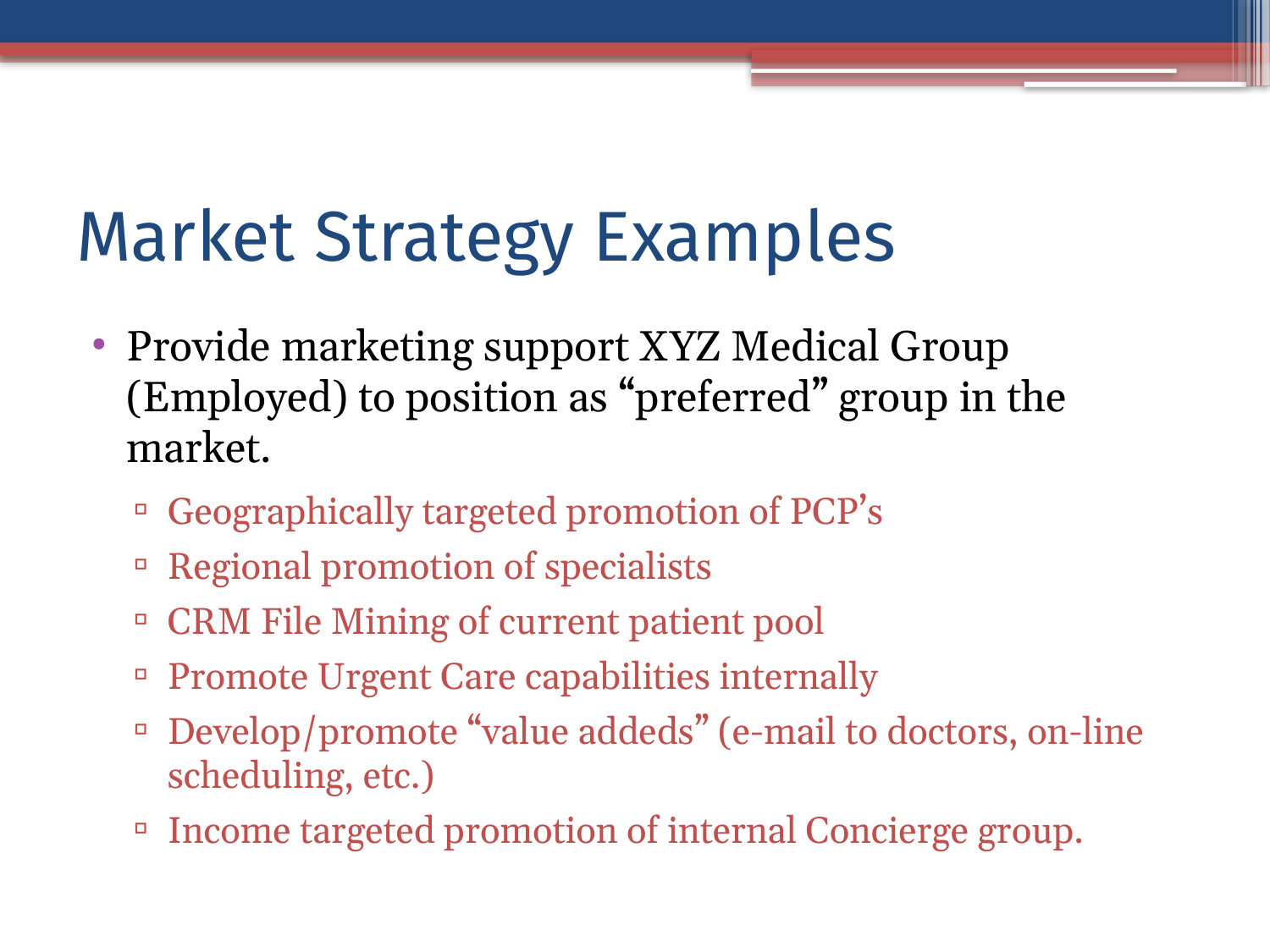

# Market Strategy Examples
Provide marketing support XYZ Medical Group (Employed) to position as “preferred” group in the market.
Geographically targeted promotion of PCP’s
Regional promotion of specialists
CRM File Mining of current patient pool
Promote Urgent Care capabilities internally
Develop/promote “value addeds” (e-mail to doctors, on-line scheduling, etc.)
Income targeted promotion of internal Concierge group.